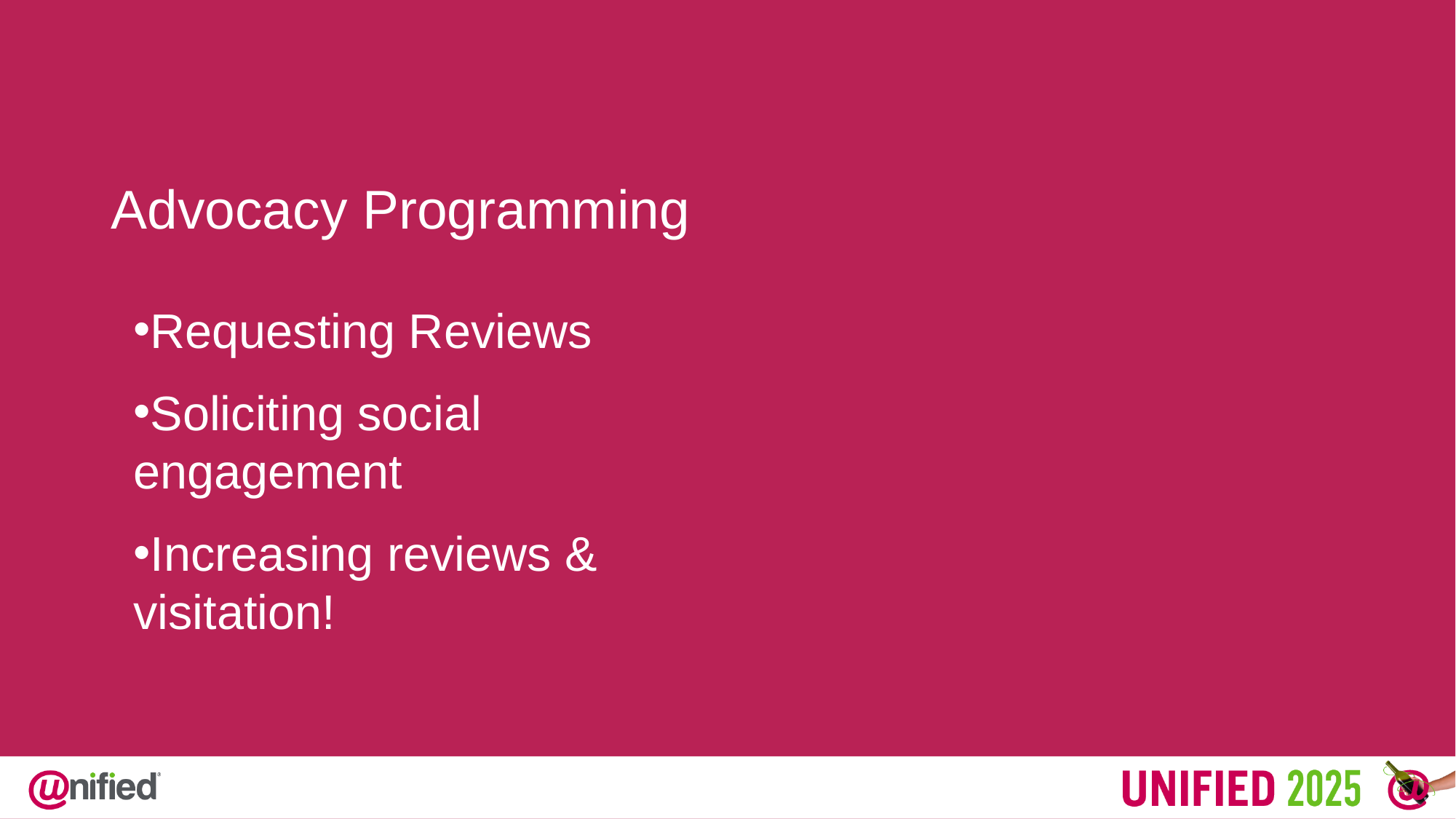

Advocacy Programming
Requesting Reviews
Soliciting social engagement
Increasing reviews & visitation!